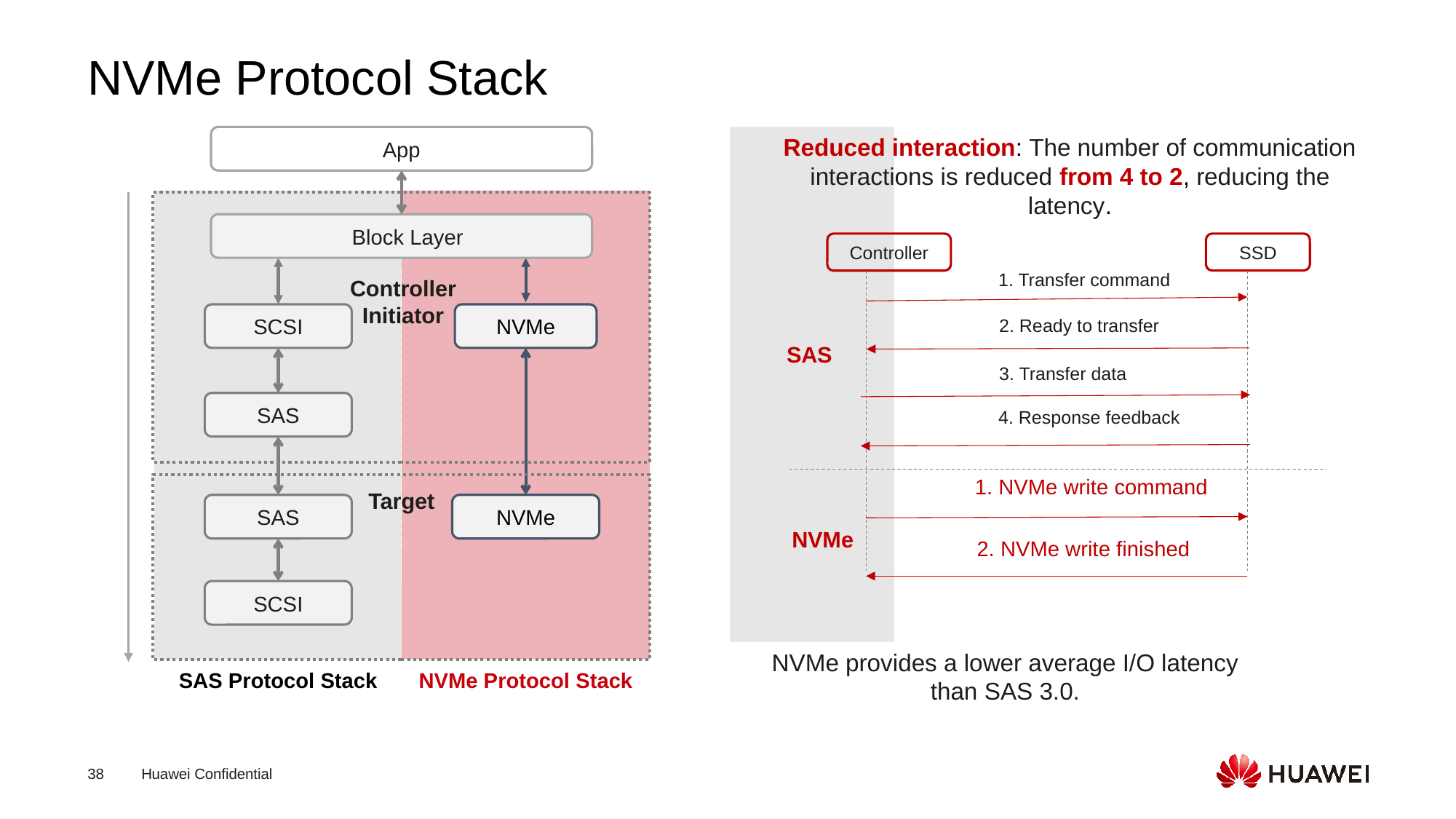

# NVMe Protocol Stack
App

SCSI
SAS
SAS
SCSI
SAS Protocol Stack

NVMe
NVMe
NVMe Protocol Stack

  Block Layer
Controller
Initiator

Target

Reduced interaction: The number of communication interactions is reduced from 4 to 2, reducing the latency.
Controller
SSD
1. Transfer command
2. Ready to transfer
SAS
3. Transfer data
4. Response feedback
1. NVMe write command
NVMe
2. NVMe write finished
NVMe provides a lower average I/O latency than SAS 3.0.